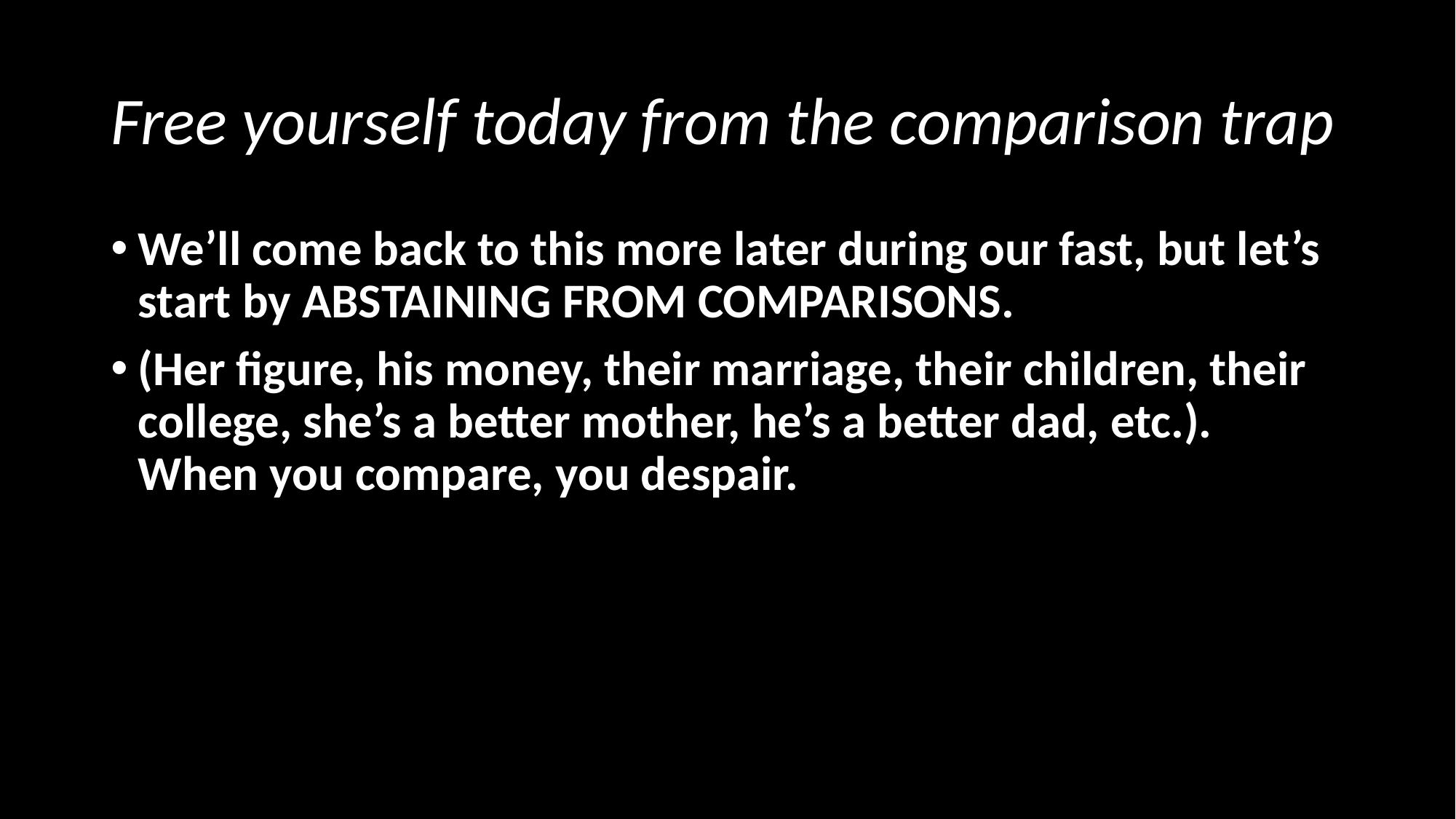

# Free yourself today from the comparison trap
We’ll come back to this more later during our fast, but let’s start by ABSTAINING FROM COMPARISONS.
(Her figure, his money, their marriage, their children, their college, she’s a better mother, he’s a better dad, etc.). When you compare, you despair.